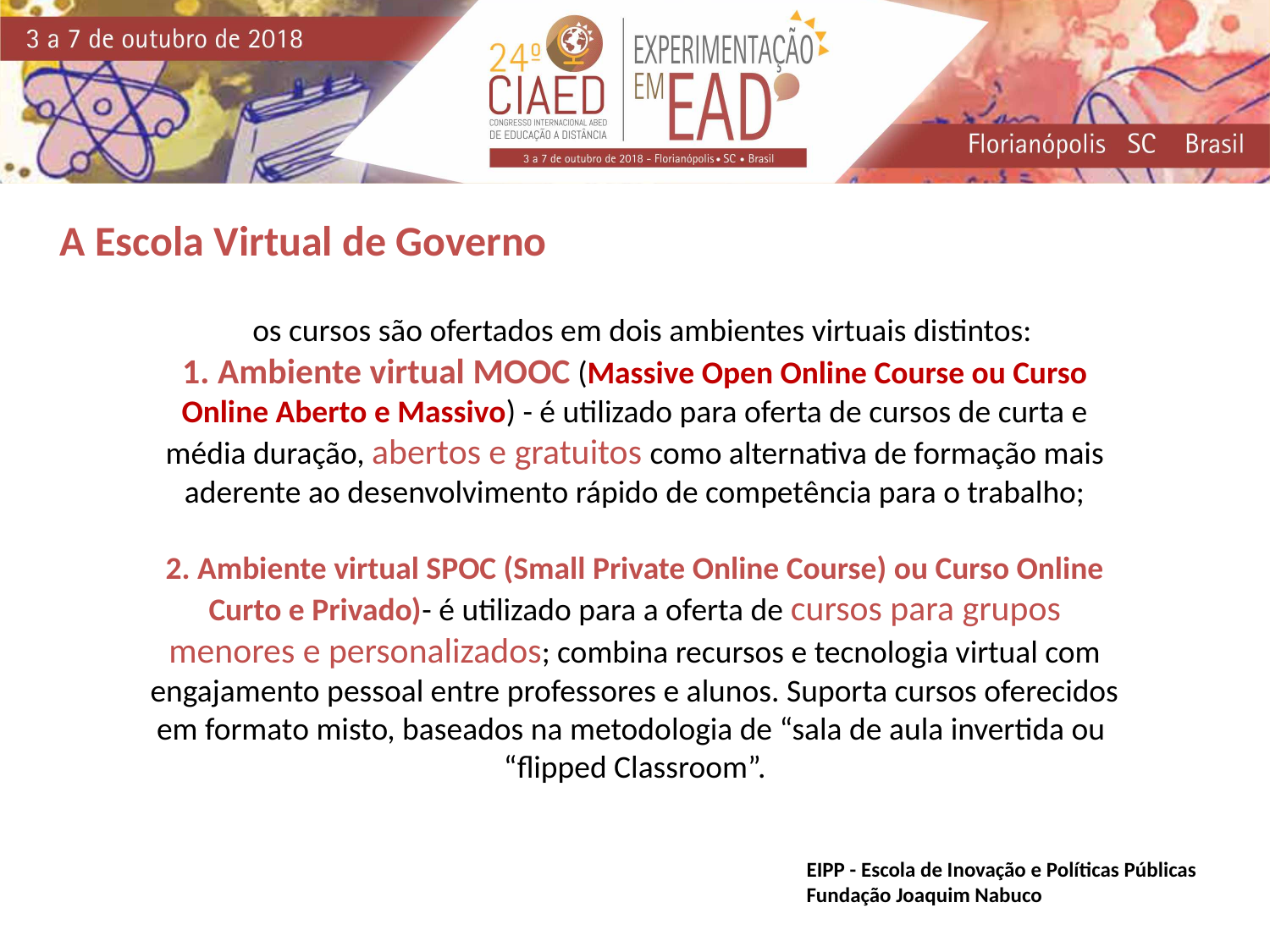

A Escola Virtual de Governo
  os cursos são ofertados em dois ambientes virtuais distintos:
1. Ambiente virtual MOOC (Massive Open Online Course ou Curso Online Aberto e Massivo) - é utilizado para oferta de cursos de curta e média duração, abertos e gratuitos como alternativa de formação mais aderente ao desenvolvimento rápido de competência para o trabalho;

2. Ambiente virtual SPOC (Small Private Online Course) ou Curso Online Curto e Privado)- é utilizado para a oferta de cursos para grupos menores e personalizados; combina recursos e tecnologia virtual com engajamento pessoal entre professores e alunos. Suporta cursos oferecidos em formato misto, baseados na metodologia de “sala de aula invertida ou
“flipped Classroom”.
EIPP - Escola de Inovação e Políticas Públicas
Fundação Joaquim Nabuco